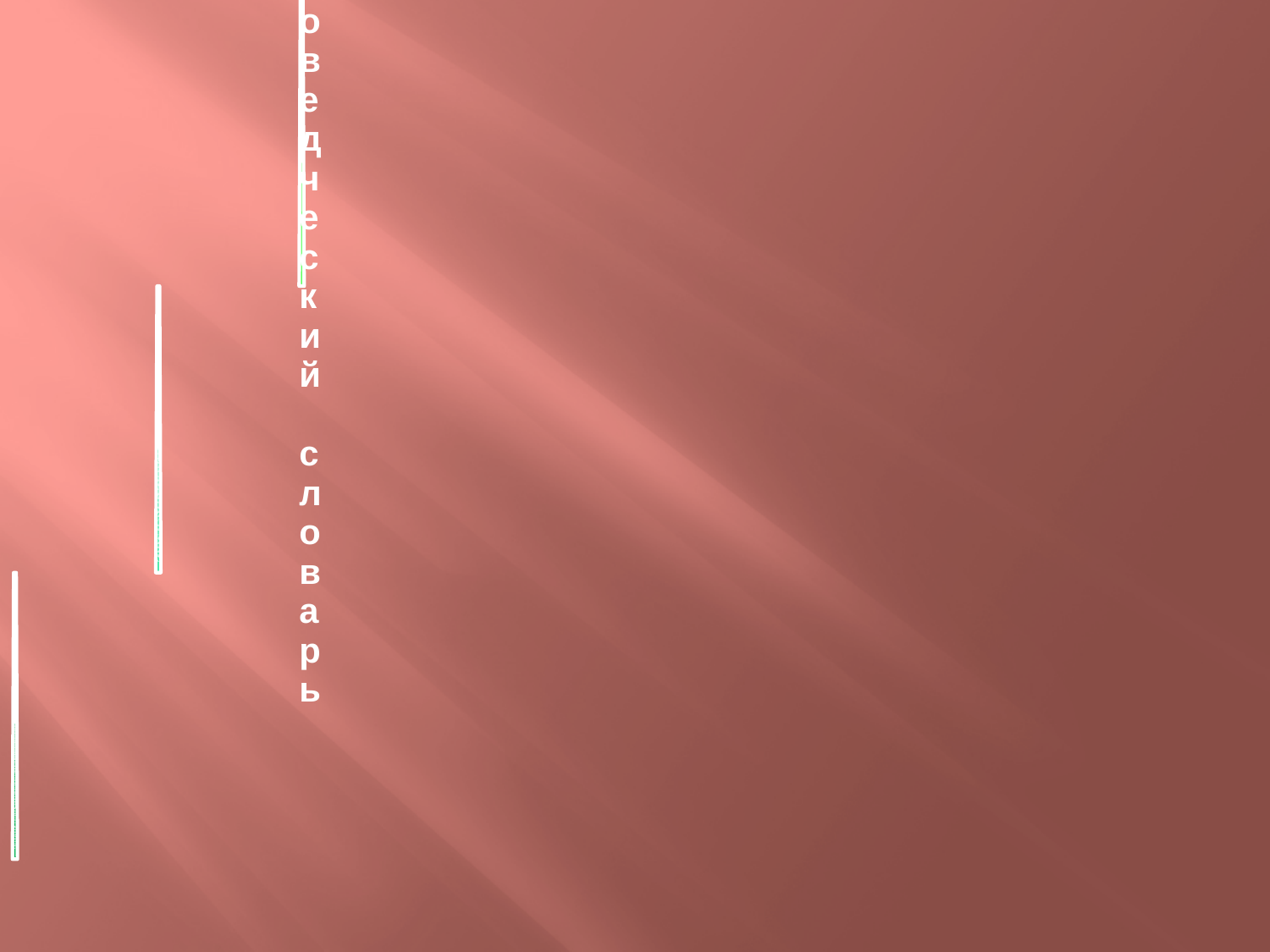

ведческий
словарь
Слова,
обозначающие явления общественной жизни (труд людей, национальные праздники, родная страна, армия и др.)
Темы:                                                                       «Хлеб. Злаки. Труд хлебороба»,  «Моя страна.», «Мой край», «Мой город», «Мой дом. Моя улица», «Новогодний праздник», «День Защитников Отечества. Военные профессии.», «Мамин праздник. Женские профессии.», «Семья», «Космос. День Космонавтики.», «Транспорт»,  «Профессии. Инструменты.», «День Победы», «Спорт», «День города», «Летние развлечения»